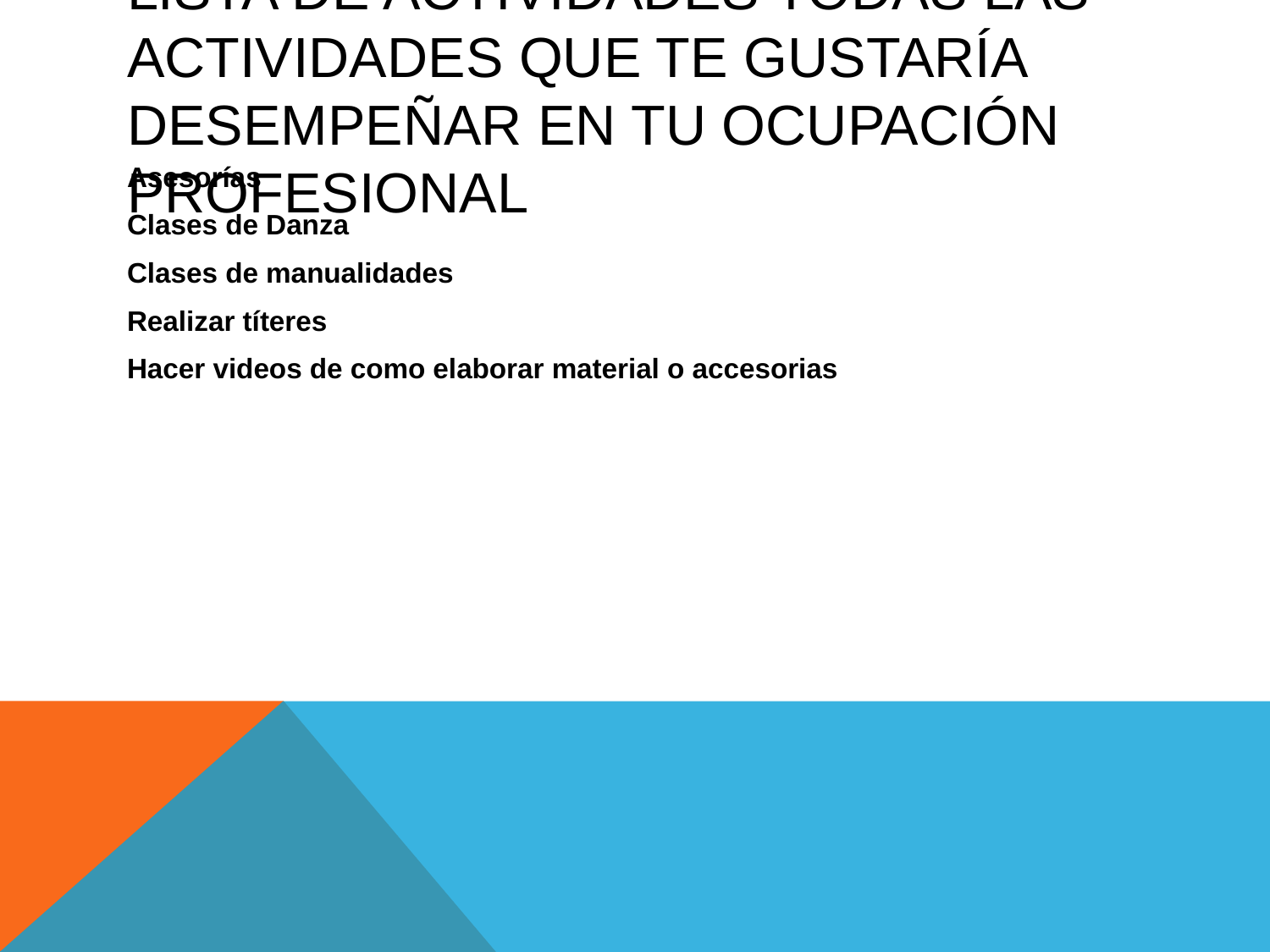

# Lista de actividades todas las actividades que te gustaría desempeñar en tu ocupación profesional
Asesorías
Clases de Danza
Clases de manualidades
Realizar títeres
Hacer videos de como elaborar material o accesorias